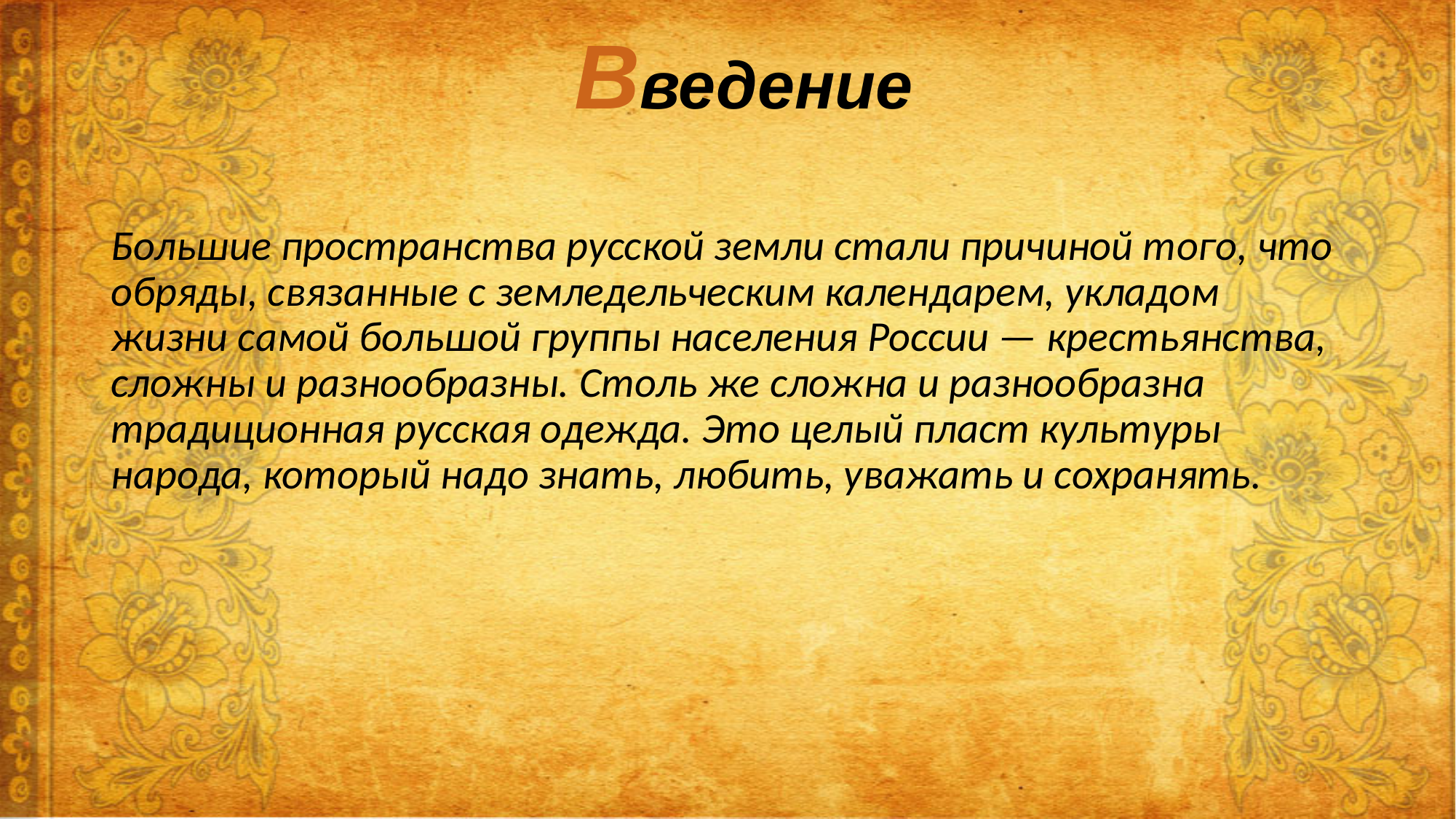

# Введение
Большие пространства русской земли стали причиной того, что обряды, связанные с земледельческим календарем, укладом жизни самой большой группы населения России — кресть­янства, сложны и разнообразны. Столь же сложна и разнообразна традиционная русская одежда. Это целый пласт культуры народа, который надо знать, любить, уважать и сохранять.